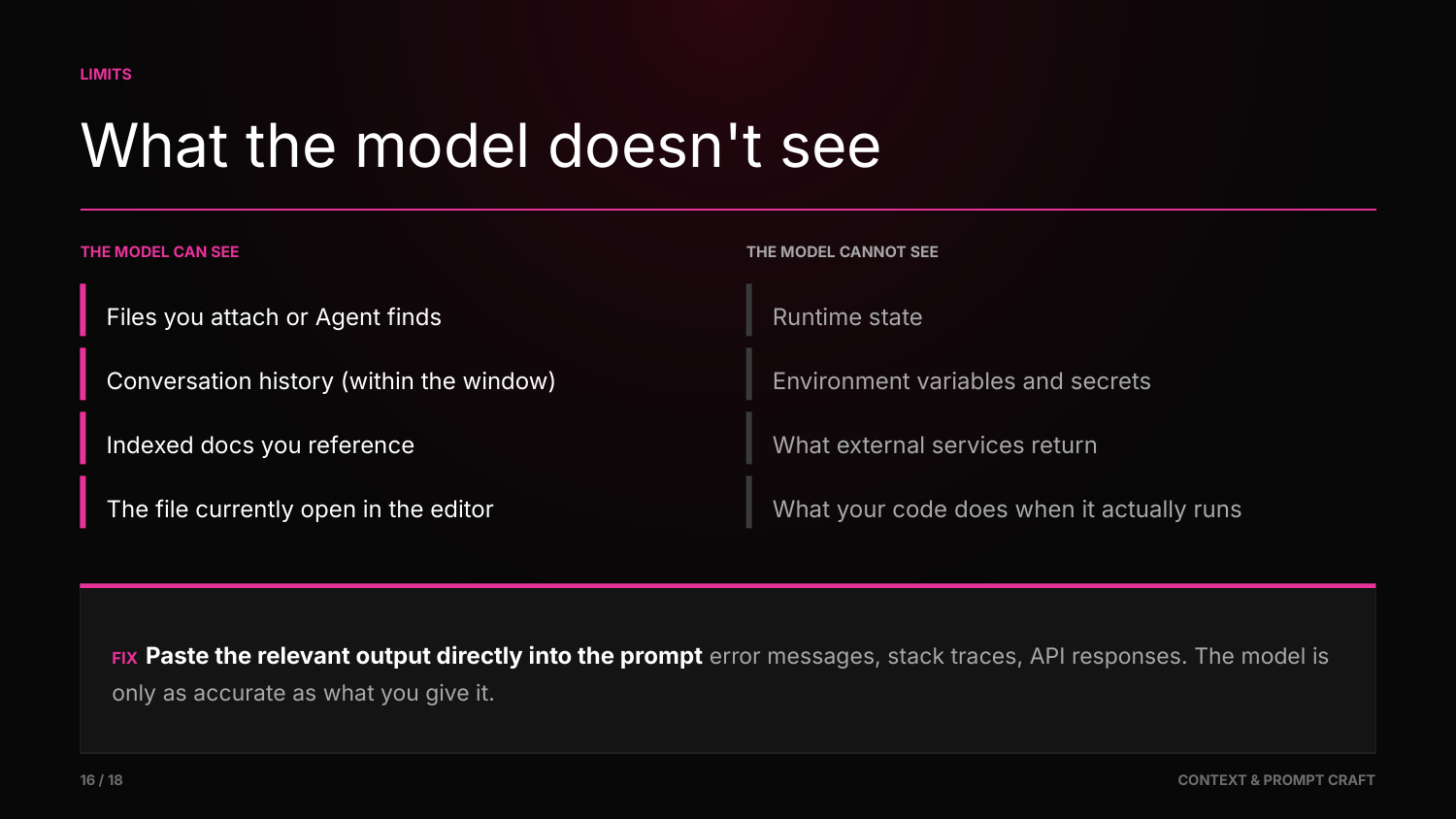

LIMITS
What the model doesn't see
THE MODEL CAN SEE
THE MODEL CANNOT SEE

Files you attach or Agent finds

Runtime state

Conversation history (within the window)

Environment variables and secrets

Indexed docs you reference

What external services return

The file currently open in the editor

What your code does when it actually runs

FIX  Paste the relevant output directly into the prompt error messages, stack traces, API responses. The model is only as accurate as what you give it.
16 / 18
CONTEXT & PROMPT CRAFT